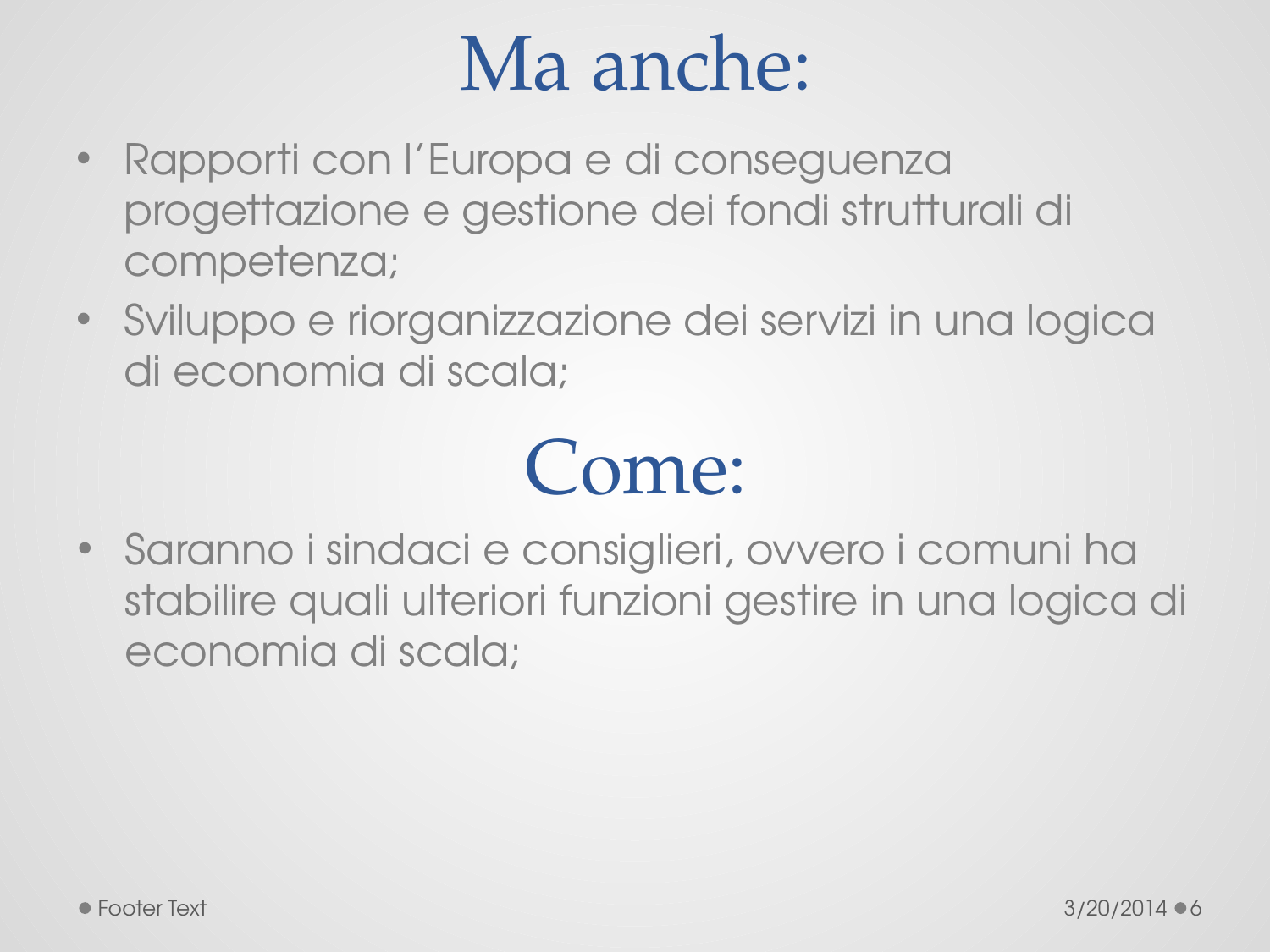

# Ma anche:
Rapporti con l’Europa e di conseguenza progettazione e gestione dei fondi strutturali di competenza;
Sviluppo e riorganizzazione dei servizi in una logica di economia di scala;
Come:
Saranno i sindaci e consiglieri, ovvero i comuni ha stabilire quali ulteriori funzioni gestire in una logica di economia di scala;
Footer Text
3/20/2014
6